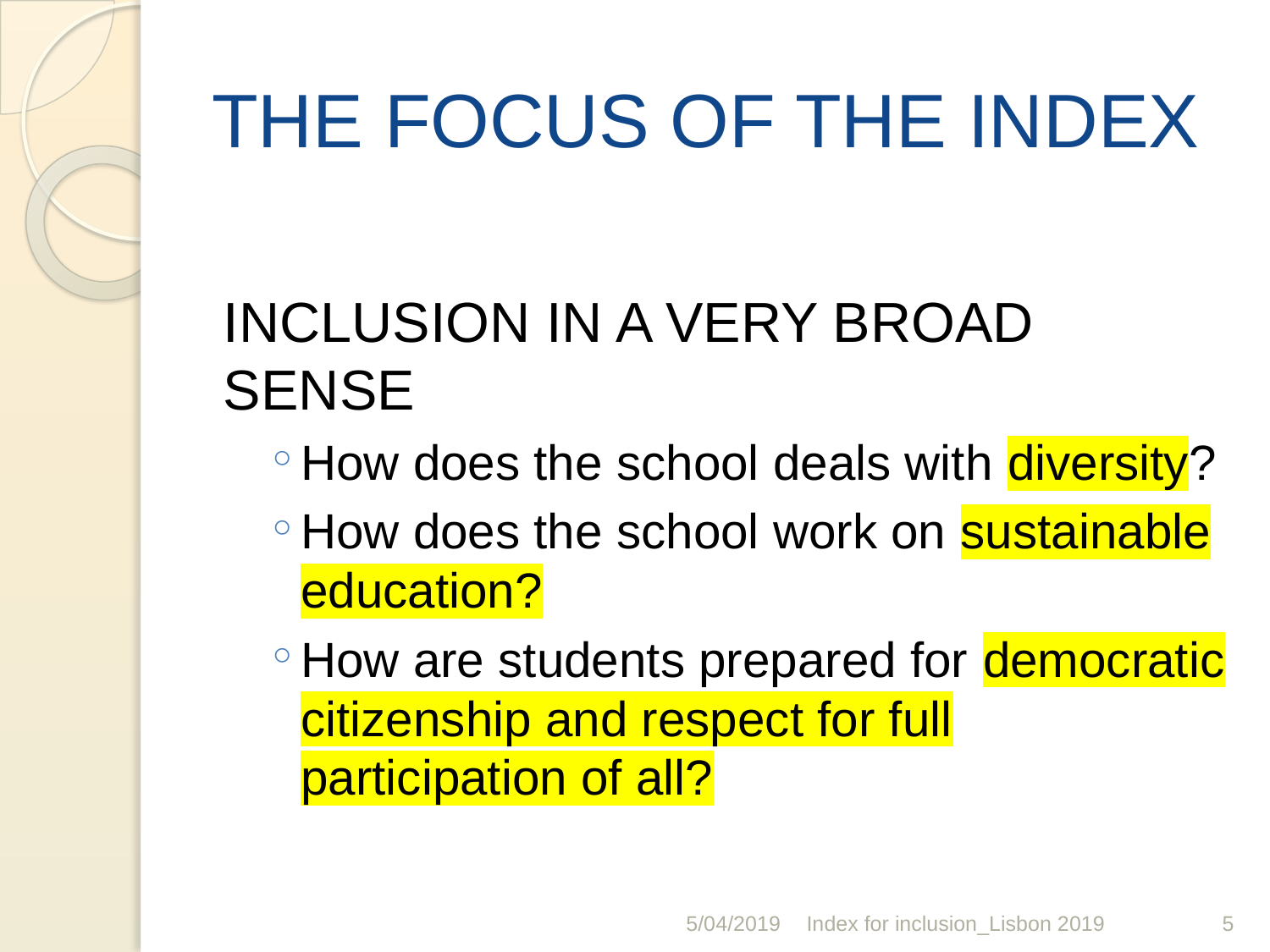

# THE FOCUS OF THE INDEX

INCLUSION IN A VERY BROAD SENSE
How does the school deals with diversity?
How does the school work on sustainable education?
How are students prepared for democratic citizenship and respect for full participation of all?
5/04/2019
Index for inclusion_Lisbon 2019
5